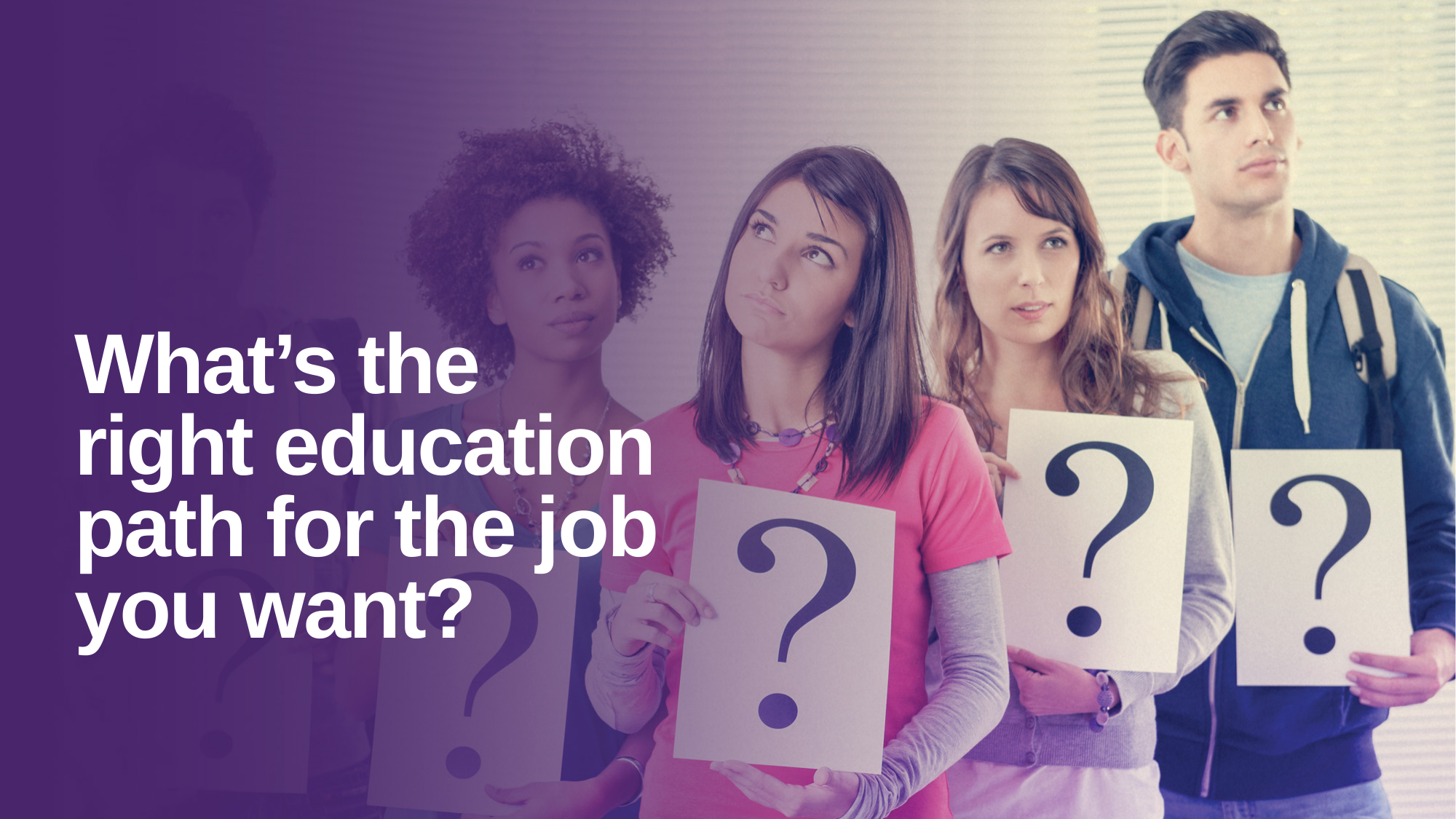

# What’s the right education path for the job you want?